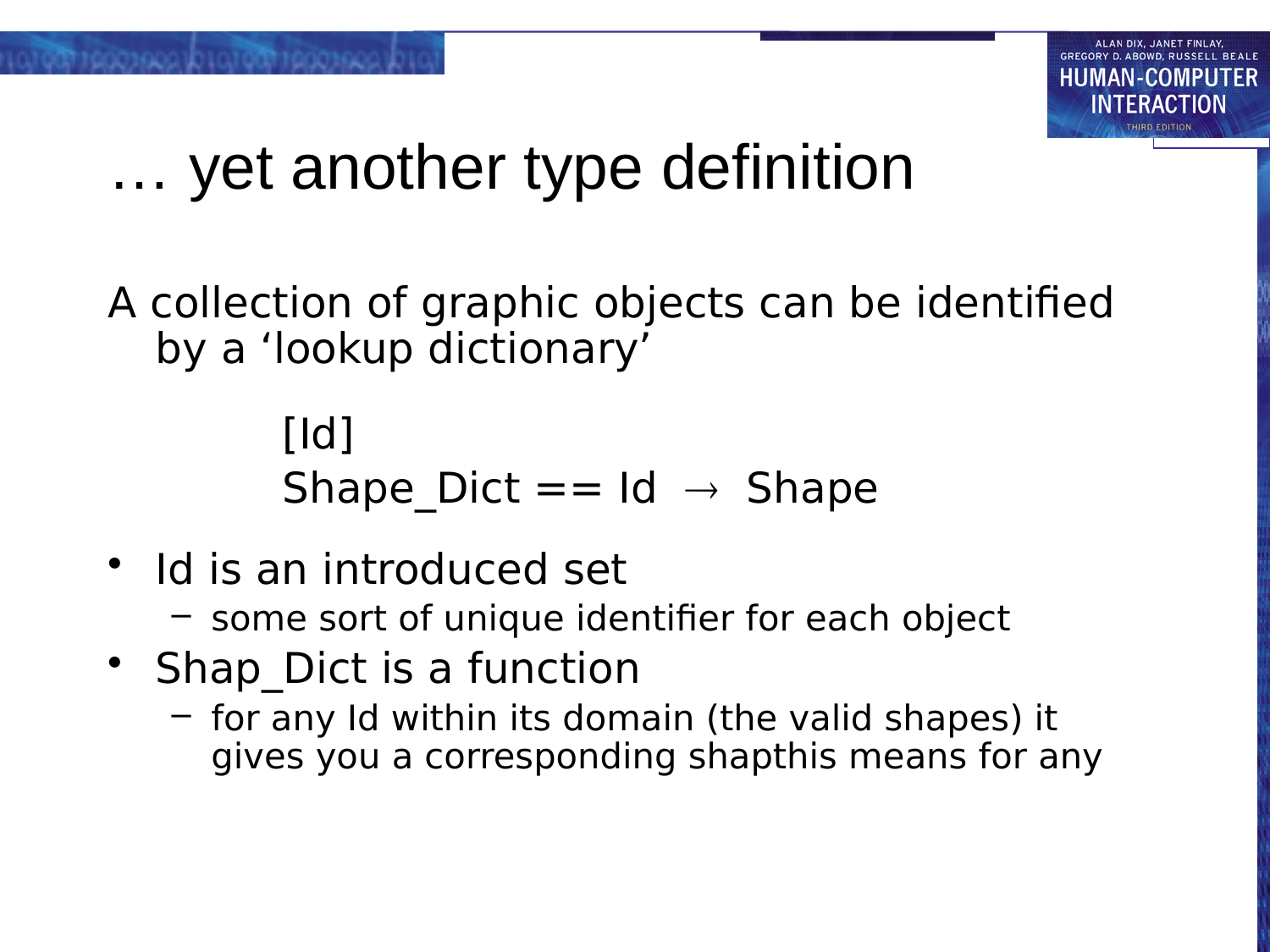

# … yet another type definition
A collection of graphic objects can be identified by a ‘lookup dictionary’

	[Id]
	Shape_Dict == Id  →  Shape

Id is an introduced set
some sort of unique identifier for each object
Shap_Dict is a function
for any Id within its domain (the valid shapes) it gives you a corresponding shapthis means for any